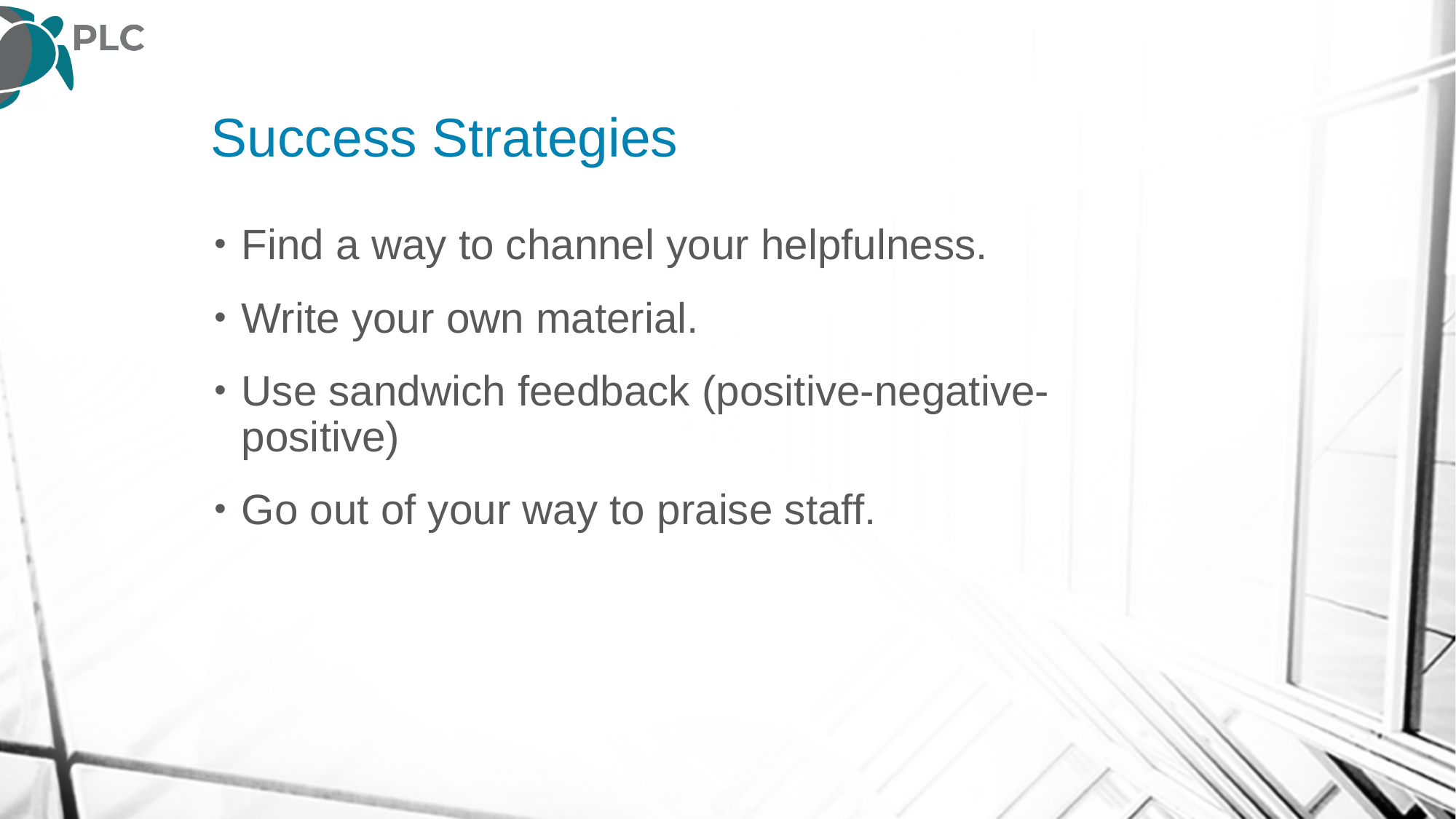

# Success Strategies
Find a way to channel your helpfulness.
Write your own material.
Use sandwich feedback (positive-negative-positive)
Go out of your way to praise staff.